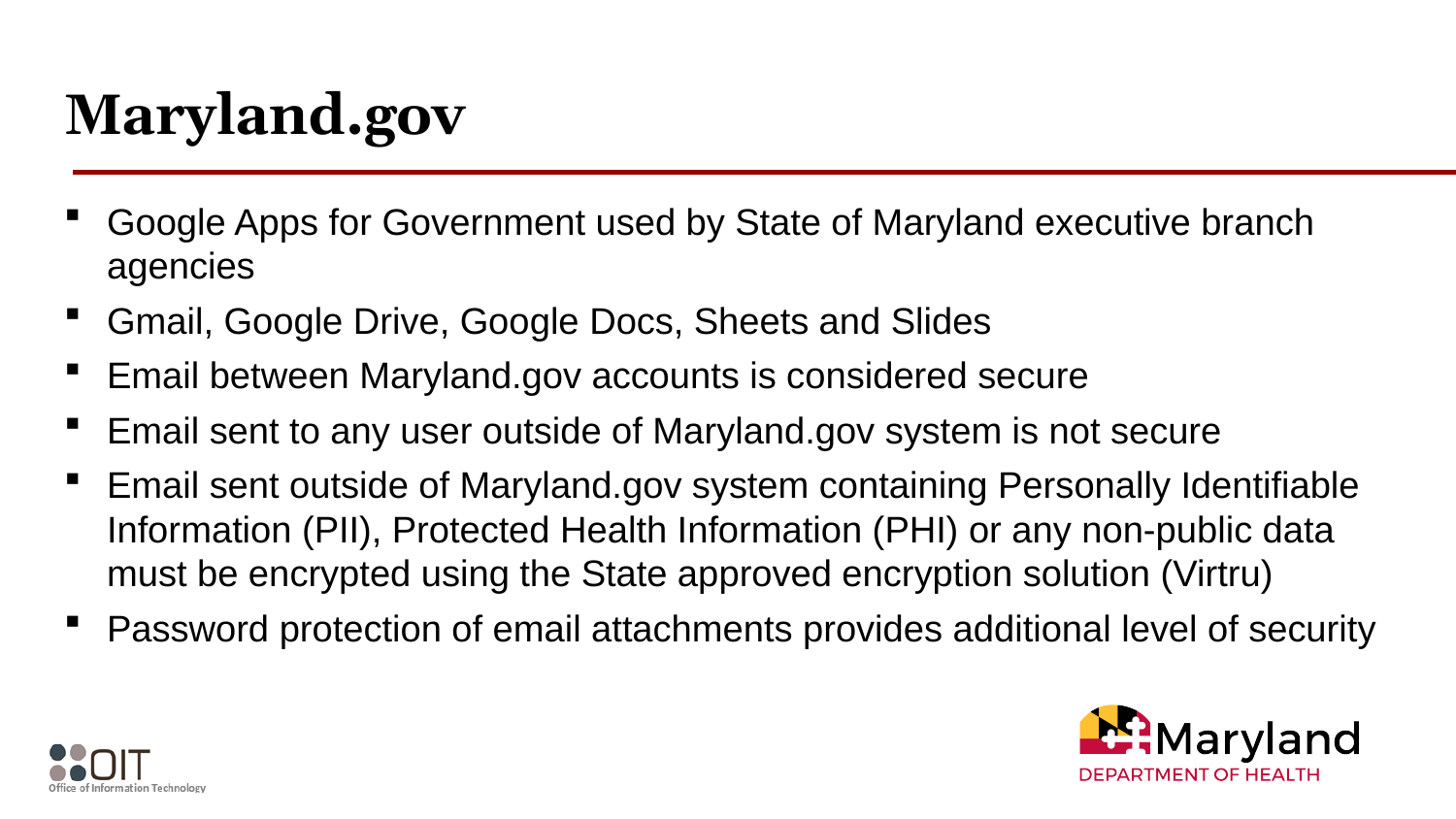

# Maryland.gov
Google Apps for Government used by State of Maryland executive branch agencies
Gmail, Google Drive, Google Docs, Sheets and Slides
Email between Maryland.gov accounts is considered secure
Email sent to any user outside of Maryland.gov system is not secure
Email sent outside of Maryland.gov system containing Personally Identifiable Information (PII), Protected Health Information (PHI) or any non-public data must be encrypted using the State approved encryption solution (Virtru)
Password protection of email attachments provides additional level of security